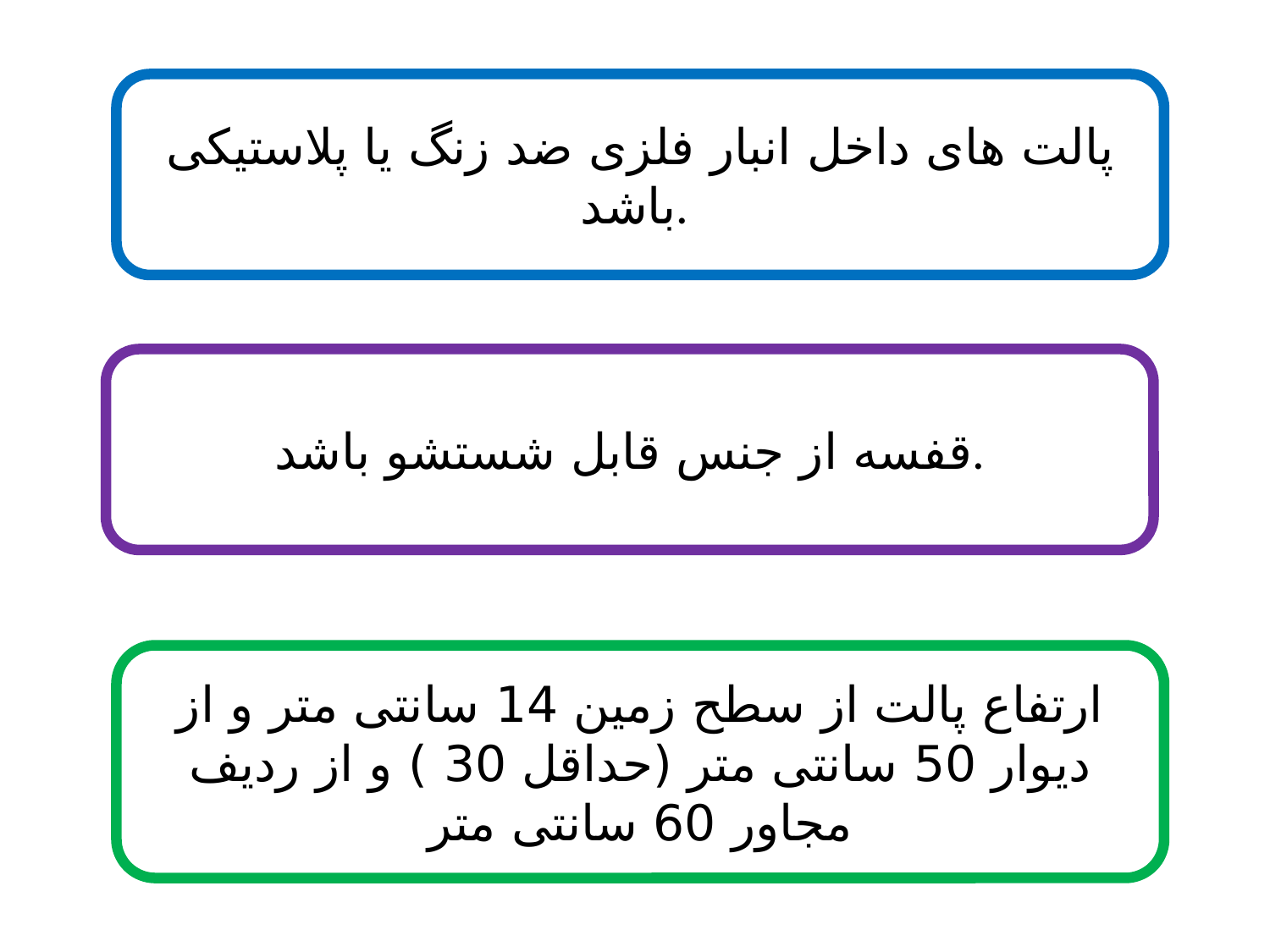

پالت های داخل انبار فلزی ضد زنگ یا پلاستیکی باشد.
قفسه از جنس قابل شستشو باشد.
ارتفاع پالت از سطح زمین 14 سانتی متر و از دیوار 50 سانتی متر (حداقل 30 ) و از ردیف مجاور 60 سانتی متر